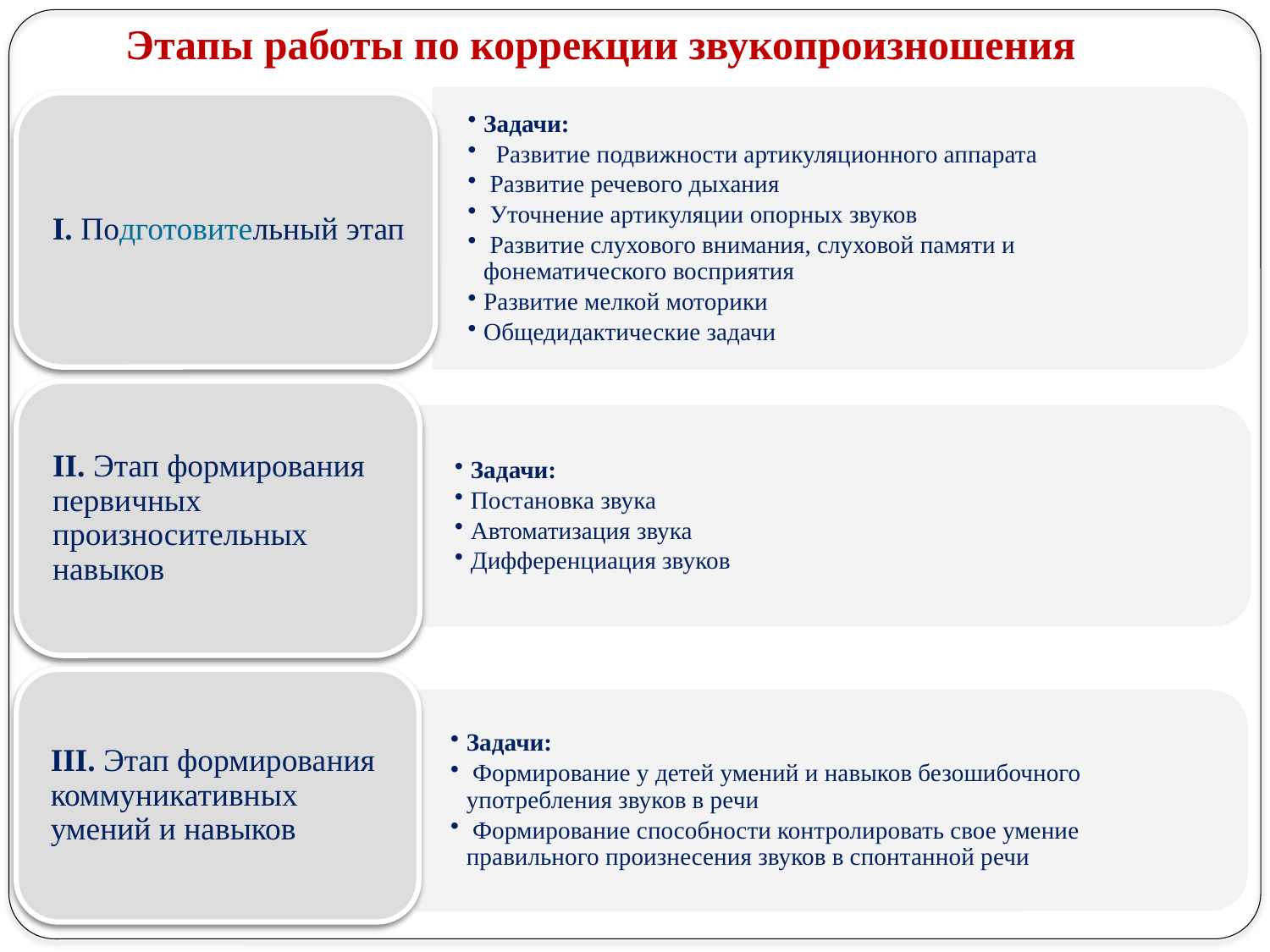

Этапы работы по коррекции звукопроизношения
Задачи:
  Развитие подвижности артикуляционного аппарата
 Развитие речевого дыхания
 Уточнение артикуляции опорных звуков
 Развитие слухового внимания, слуховой памяти и фонематического восприятия
Развитие мелкой моторики
Общедидактические задачи
I. Подготовительный этап
Задачи:
Постановка звука
Автоматизация звука
Дифференциация звуков
II. Этап формирования первичных произносительных навыков
Задачи:
 Формирование у детей умений и навыков безошибочного употребления звуков в речи
 Формирование способности контролировать свое умение правильного произнесения звуков в спонтанной речи
III. Этап формирования коммуникативных умений и навыков